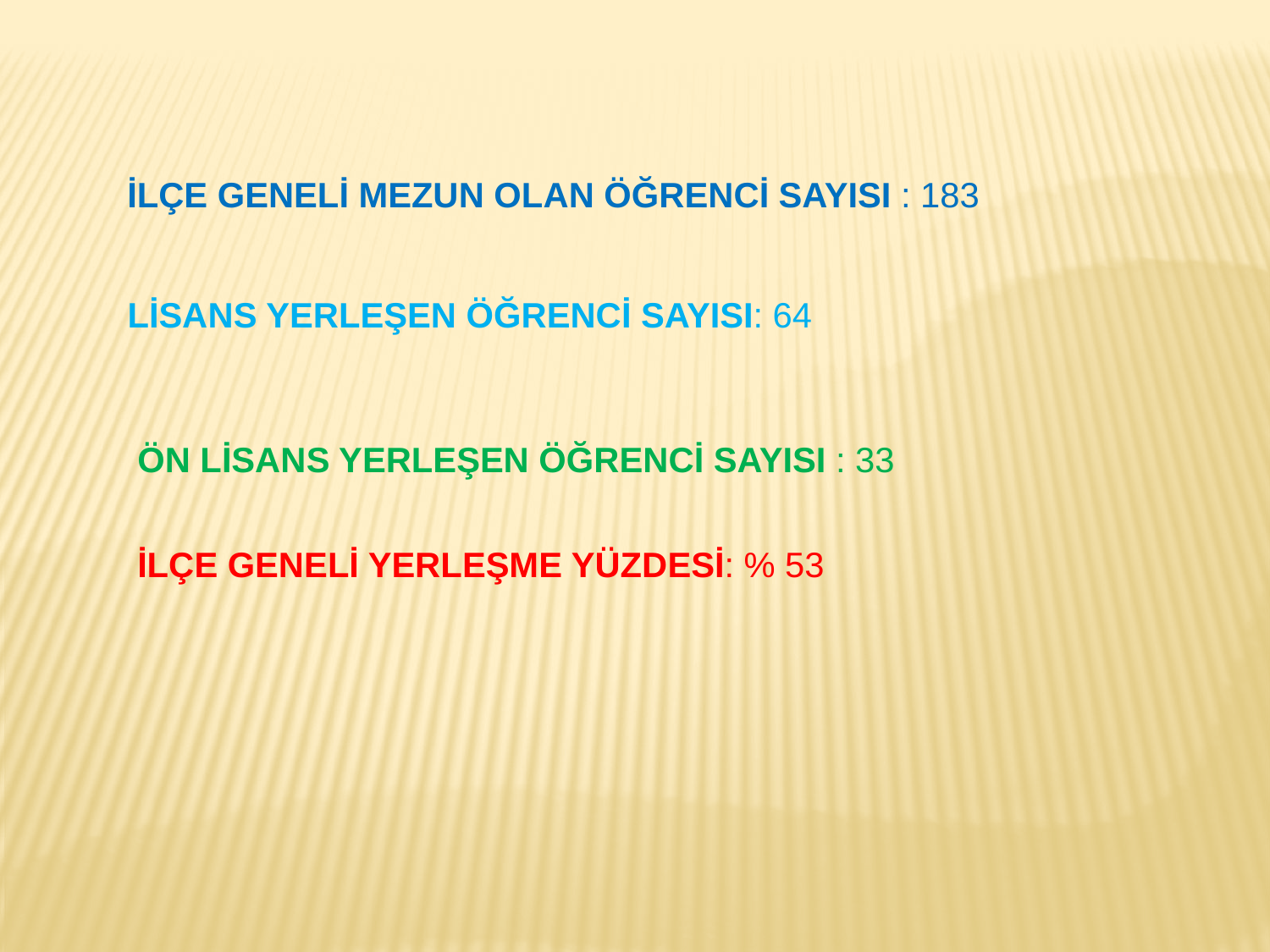

İLÇE GENELİ MEZUN OLAN ÖĞRENCİ SAYISI : 183
LİSANS YERLEŞEN ÖĞRENCİ SAYISI: 64
ÖN LİSANS YERLEŞEN ÖĞRENCİ SAYISI : 33
İLÇE GENELİ YERLEŞME YÜZDESİ: % 53